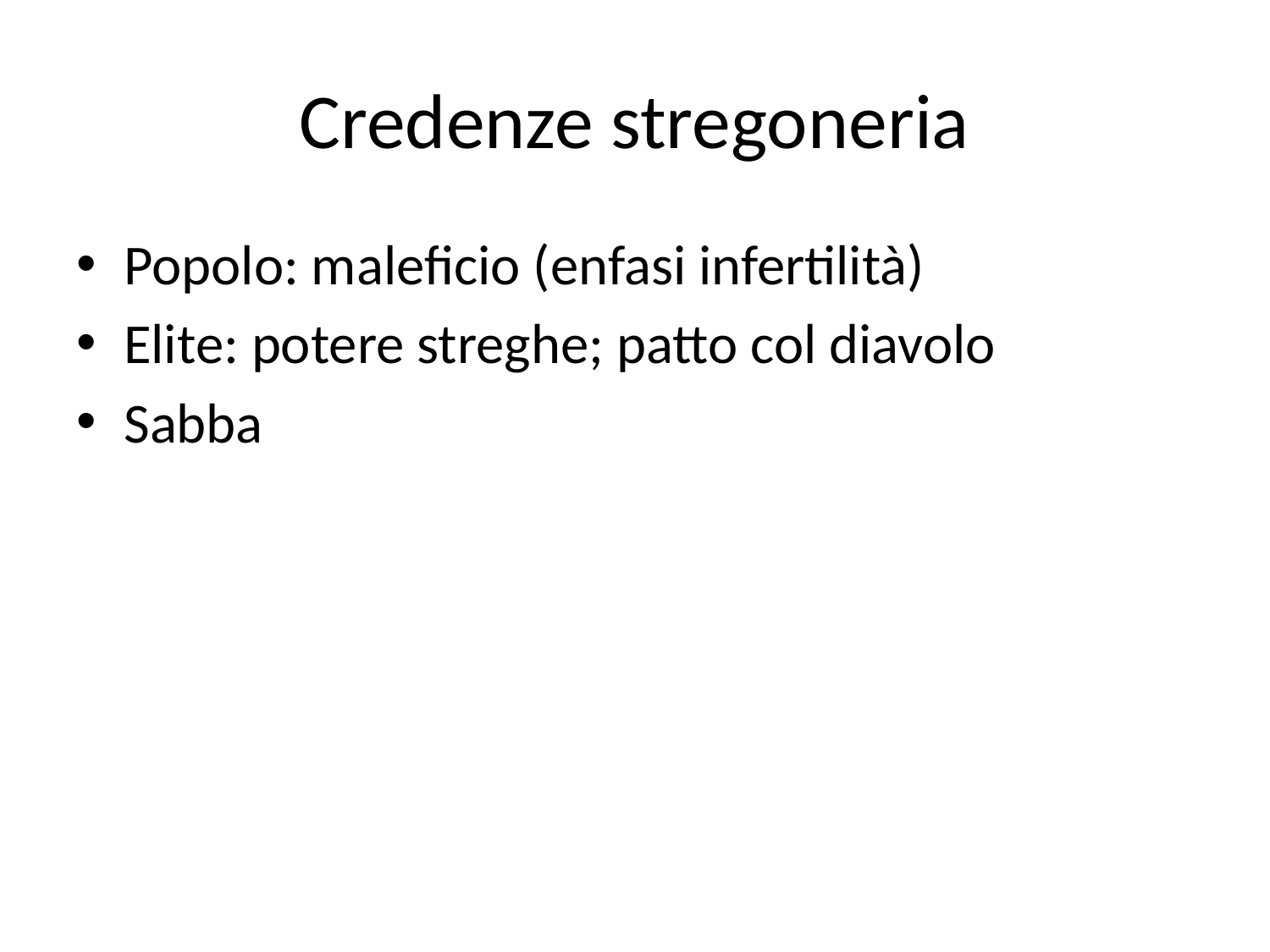

# Credenze stregoneria
Popolo: maleficio (enfasi infertilità)
Elite: potere streghe; patto col diavolo
Sabba